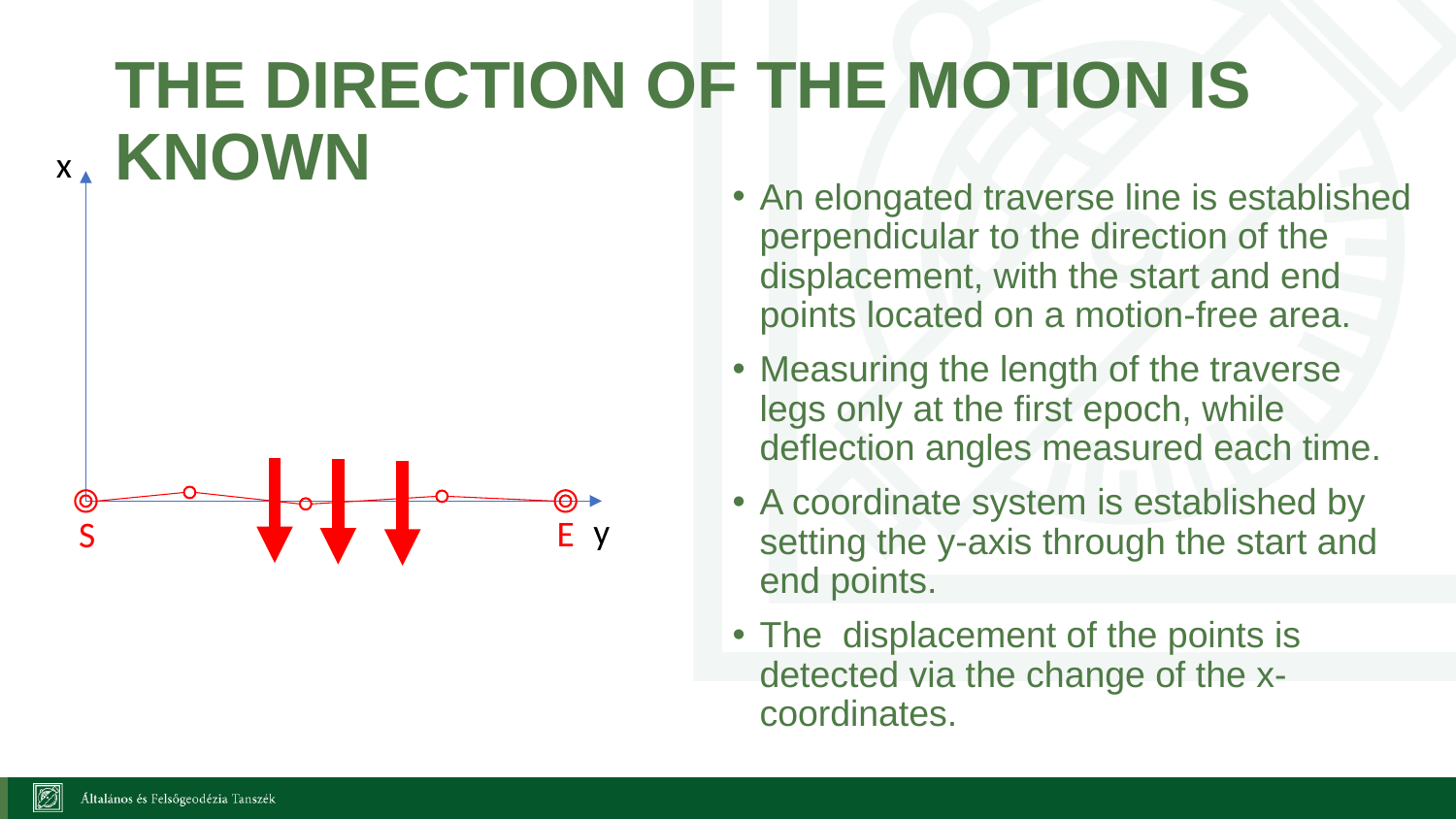

# The direction of the motion is known
x
An elongated traverse line is established perpendicular to the direction of the displacement, with the start and end points located on a motion-free area.
Measuring the length of the traverse legs only at the first epoch, while deflection angles measured each time.
A coordinate system is established by setting the y-axis through the start and end points.
The  displacement of the points is detected via the change of the x-coordinates.

y
E
S
8